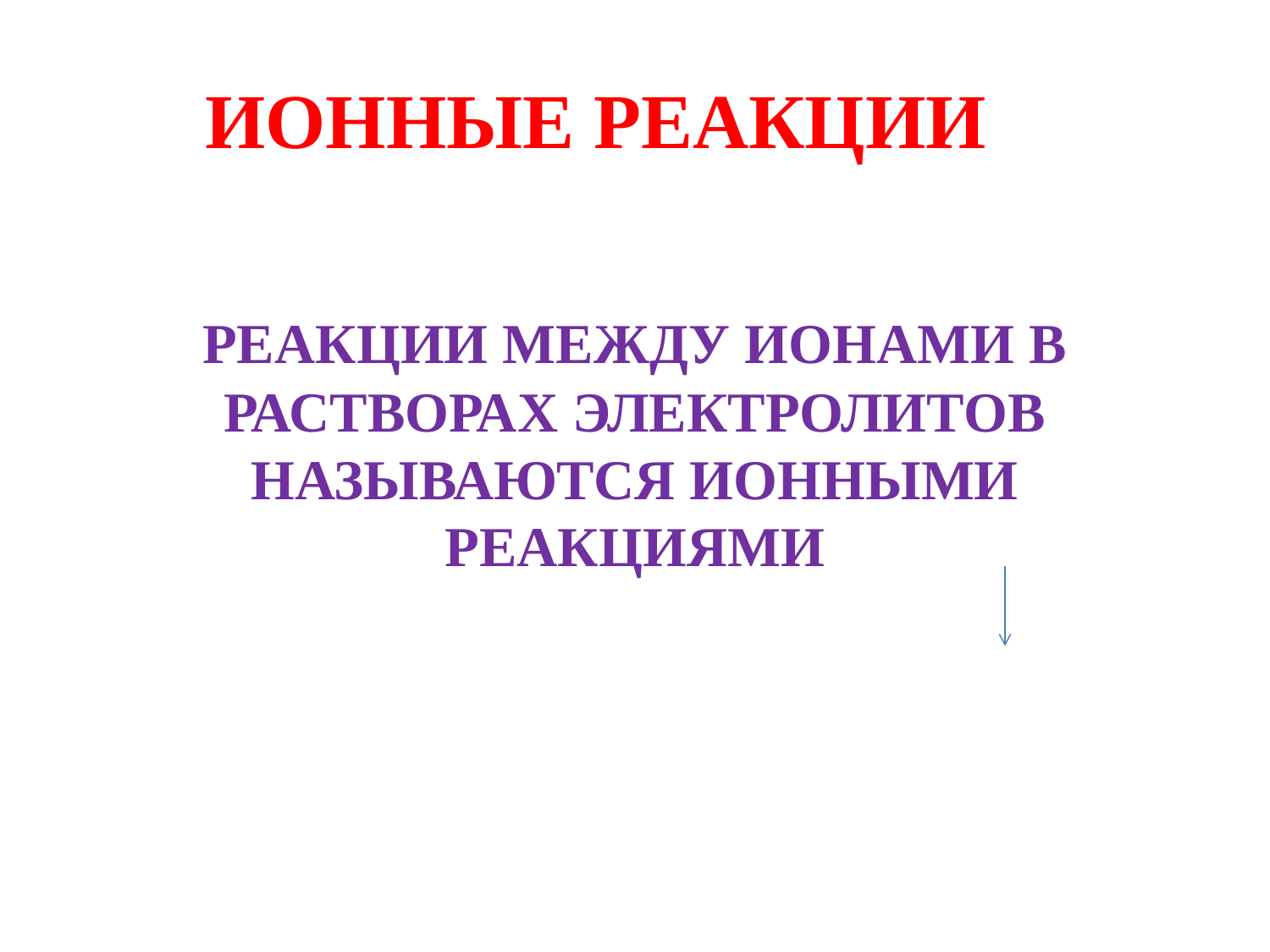

# ИОННЫЕ РЕАКЦИИ

РЕАКЦИИ МЕЖДУ ИОНАМИ В РАСТВОРАХ ЭЛЕКТРОЛИТОВ НАЗЫВАЮТСЯ ИОННЫМИ РЕАКЦИЯМИ